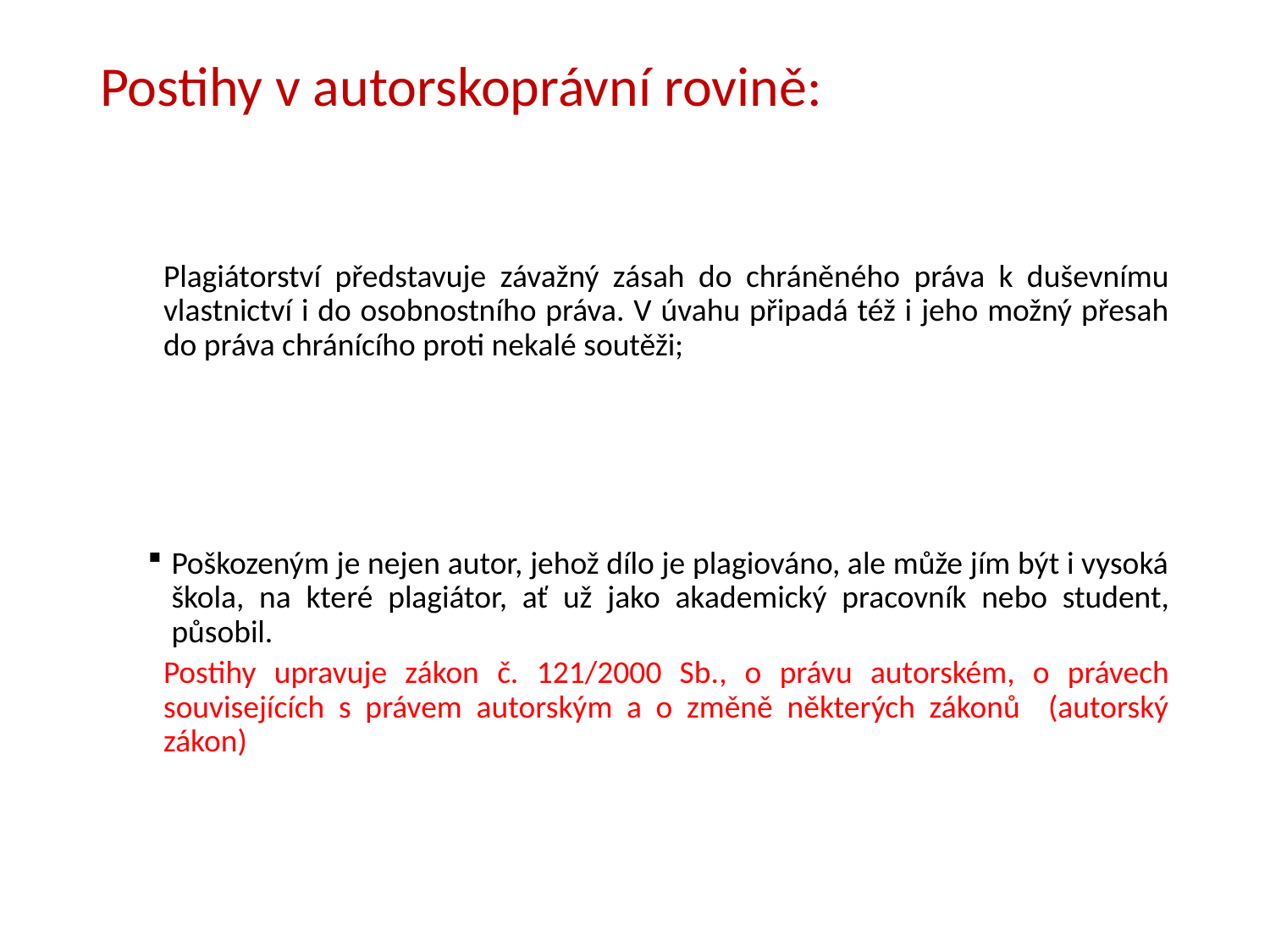

# Postihy v autorskoprávní rovině:
Plagiátorství představuje závažný zásah do chráněného práva k duševnímu vlastnictví i do osobnostního práva. V úvahu připadá též i jeho možný přesah do práva chránícího proti nekalé soutěži;

Poškozeným je nejen autor, jehož dílo je plagiováno, ale může jím být i vysoká škola, na které plagiátor, ať už jako akademický pracovník nebo student, působil.
Postihy upravuje zákon č. 121/2000 Sb., o právu autorském, o právech souvisejících s právem autorským a o změně některých zákonů  (autorský zákon)